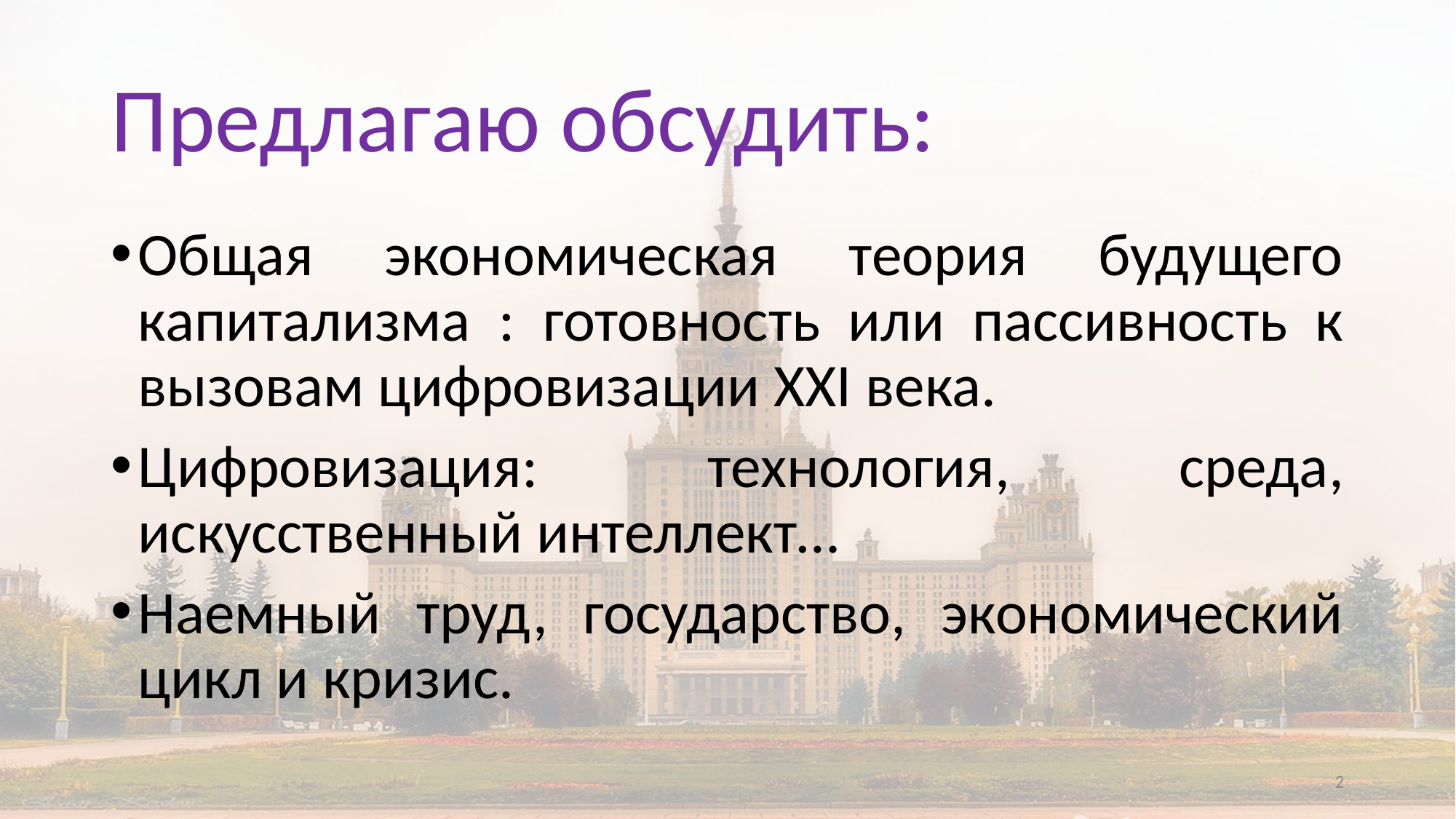

# Предлагаю обсудить:
Общая экономическая теория будущего капитализма : готовность или пассивность к вызовам цифровизации XXI века.
Цифровизация: технология, среда, искусственный интеллект…
Наемный труд, государство, экономический цикл и кризис.
2